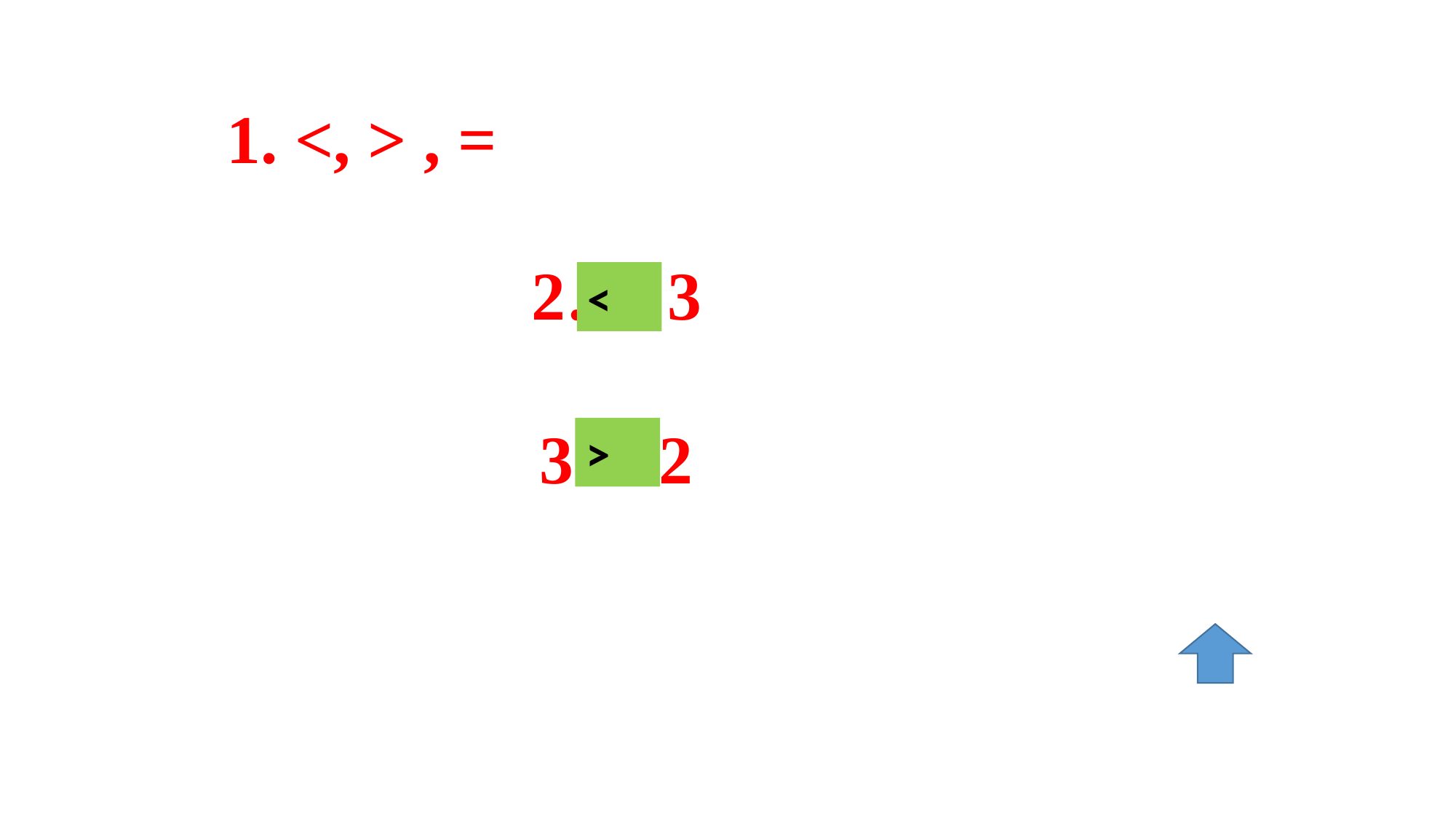

1. <, > , =
2…. 3

3….2
<
>